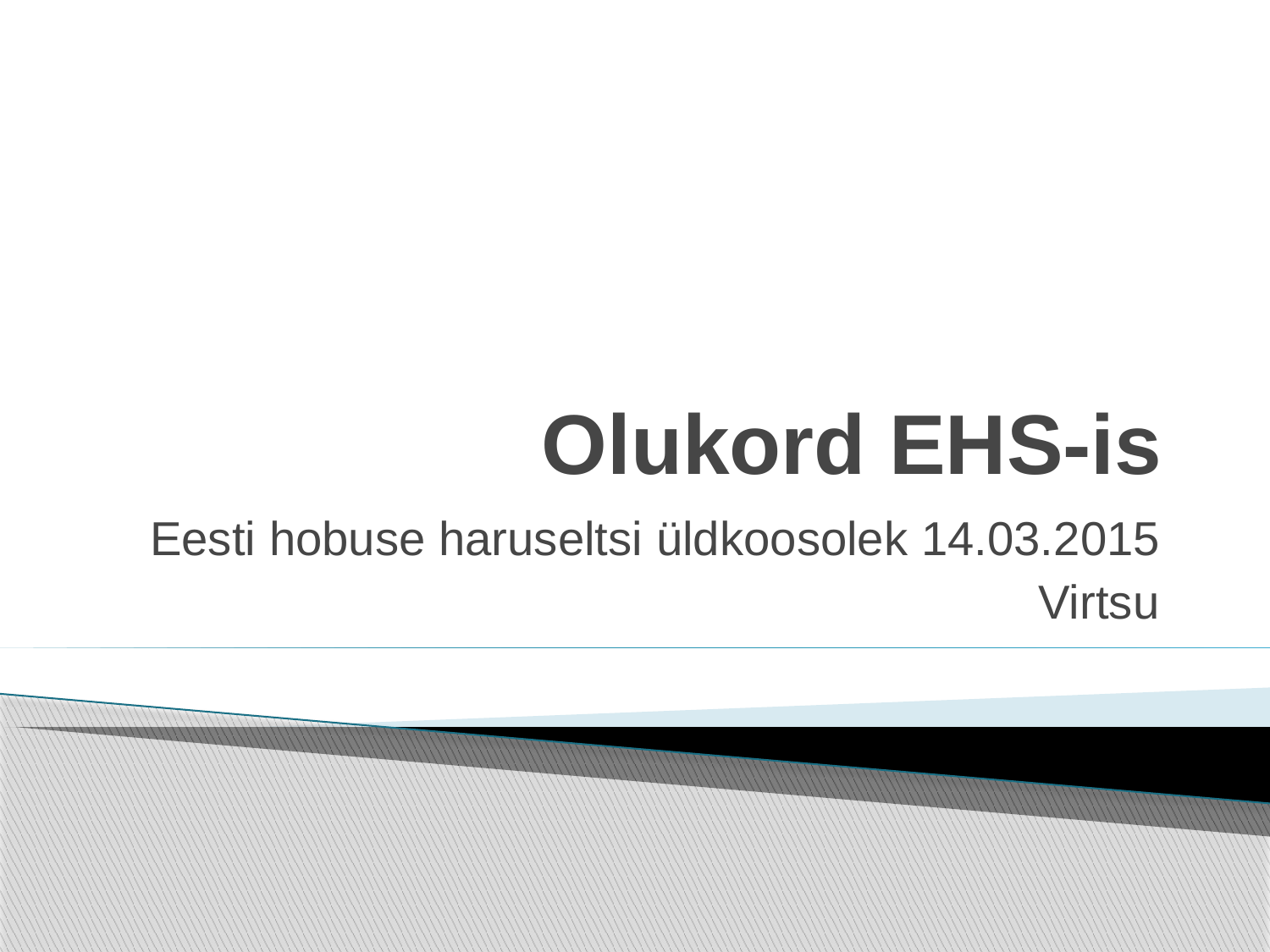

# Olukord EHS-is
Eesti hobuse haruseltsi üldkoosolek 14.03.2015
Virtsu